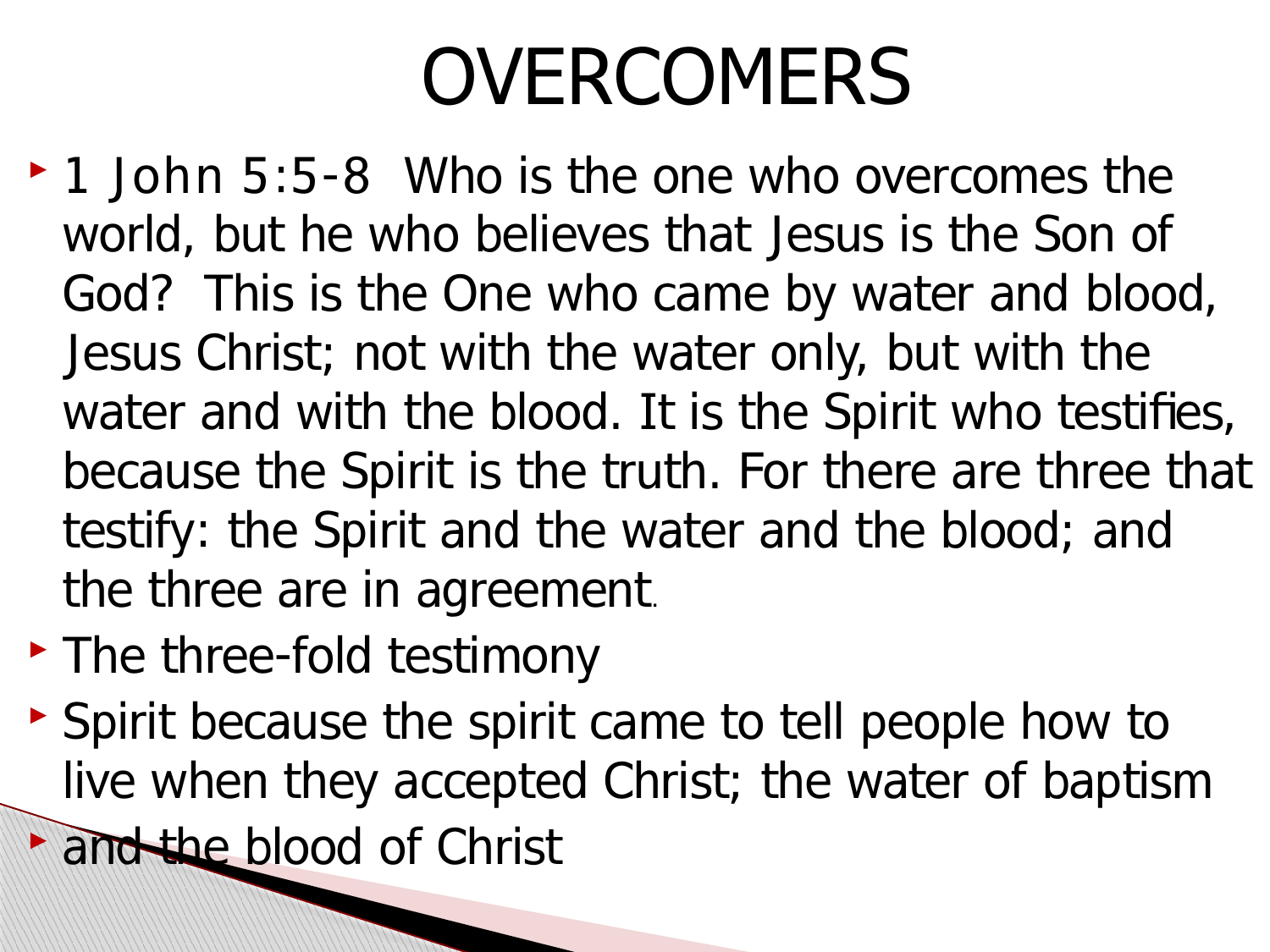

# OVERCOMERS
1 John 5:5-8  Who is the one who overcomes the world, but he who believes that Jesus is the Son of God?  This is the One who came by water and blood, Jesus Christ; not with the water only, but with the water and with the blood. It is the Spirit who testifies, because the Spirit is the truth. For there are three that testify: the Spirit and the water and the blood; and the three are in agreement.
The three-fold testimony
Spirit because the spirit came to tell people how to live when they accepted Christ; the water of baptism
and the blood of Christ